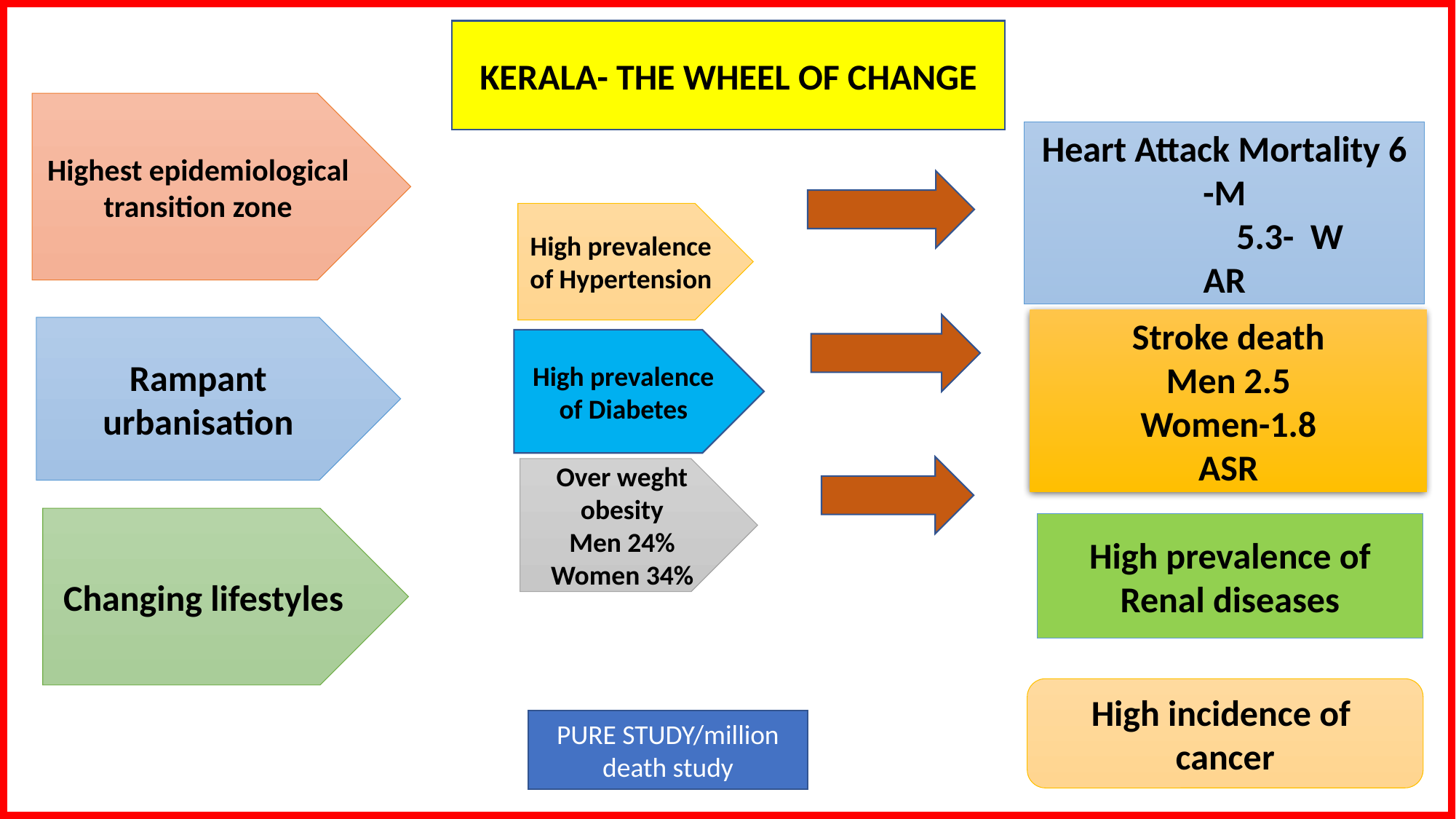

KERALA- THE WHEEL OF CHANGE
Highest epidemiological transition zone
Heart Attack Mortality 6 -M
                5.3-  W
AR

High prevalence of Hypertension

Stroke death
Men 2.5
Women-1.8
ASR
Rampant urbanisation
High prevalence of Diabetes

Over weght obesity
Men 24%
Women 34%
Changing lifestyles
High prevalence of Renal diseases
High incidence of  cancer
PURE STUDY/million death study